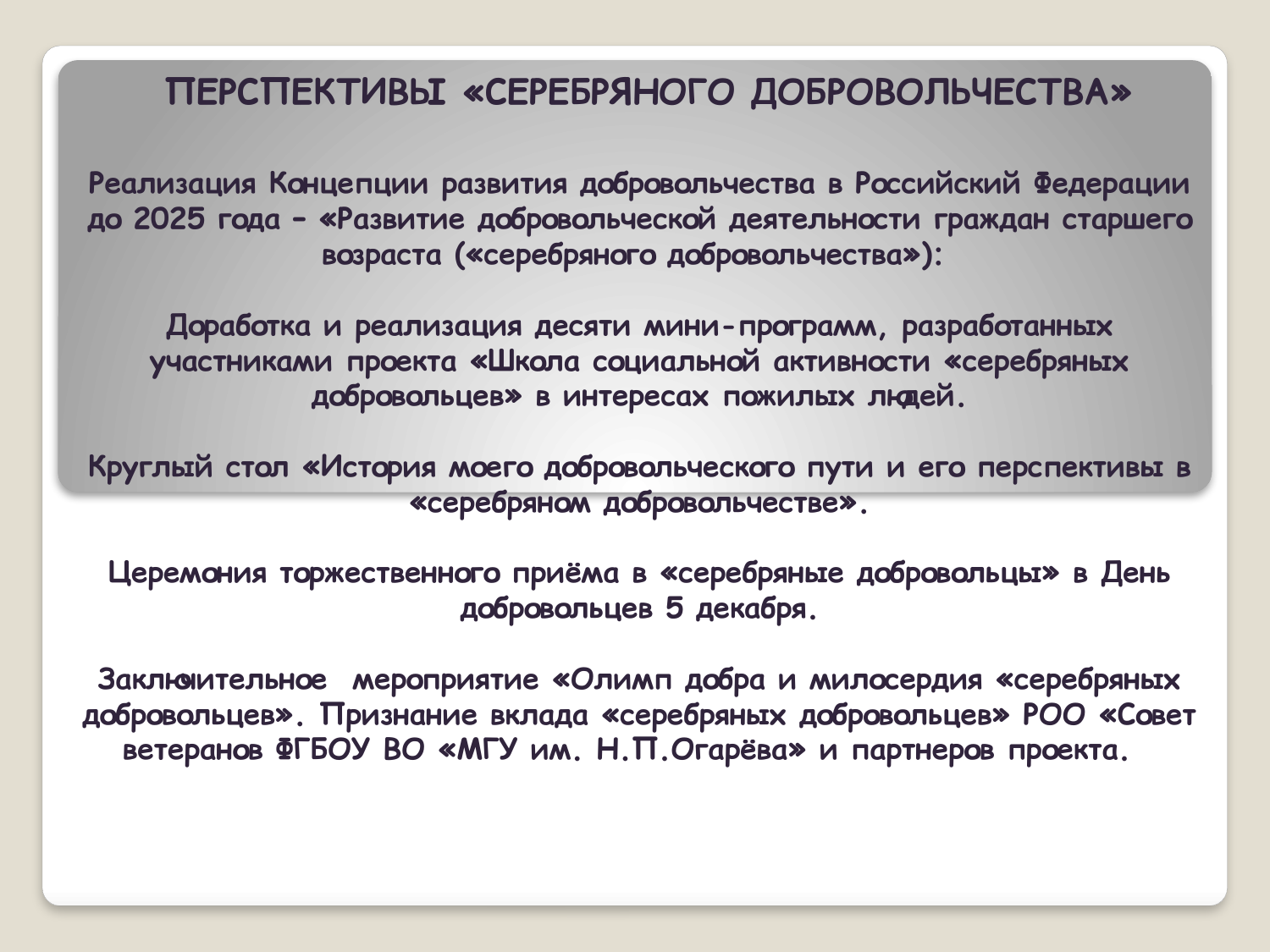

ПЕРСПЕКТИВЫ «СЕРЕБРЯНОГО ДОБРОВОЛЬЧЕСТВА»
# Реализация Концепции развития добровольчества в Российский Федерации до 2025 года – «Развитие добровольческой деятельности граждан старшего возраста («серебряного добровольчества»): Доработка и реализация десяти мини-программ, разработанных участниками проекта «Школа социальной активности «серебряных добровольцев» в интересах пожилых людей. Круглый стол «История моего добровольческого пути и его перспективы в «серебряном добровольчестве». Церемония торжественного приёма в «серебряные добровольцы» в День добровольцев 5 декабря. Заключительное  мероприятие «Олимп добра и милосердия «серебряных добровольцев». Признание вклада «серебряных добровольцев» РОО «Совет ветеранов ФГБОУ ВО «МГУ им. Н.П.Огарёва» и партнеров проекта.